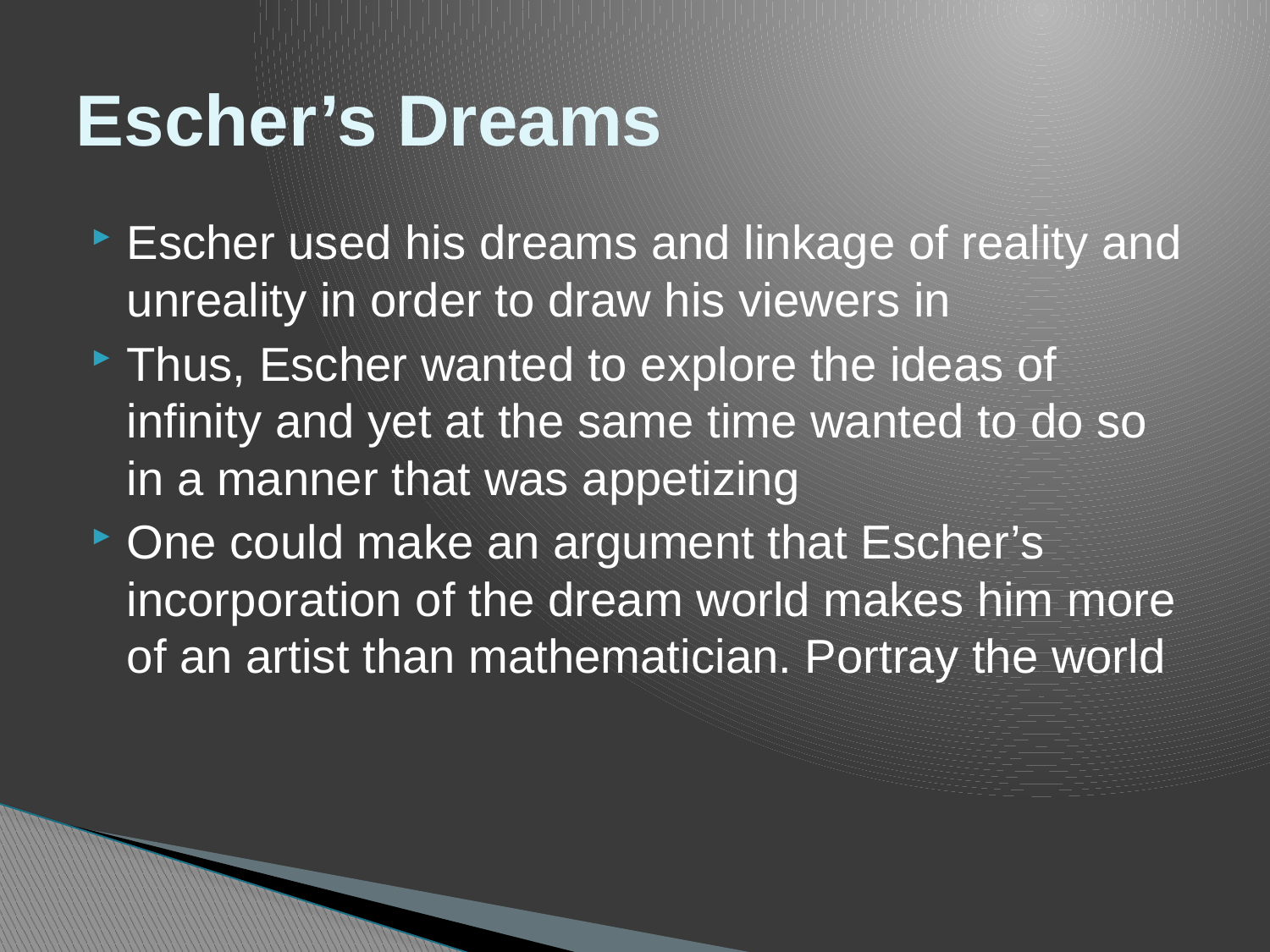

# Escher’s Dreams
Escher used his dreams and linkage of reality and unreality in order to draw his viewers in
Thus, Escher wanted to explore the ideas of infinity and yet at the same time wanted to do so in a manner that was appetizing
One could make an argument that Escher’s incorporation of the dream world makes him more of an artist than mathematician. Portray the world